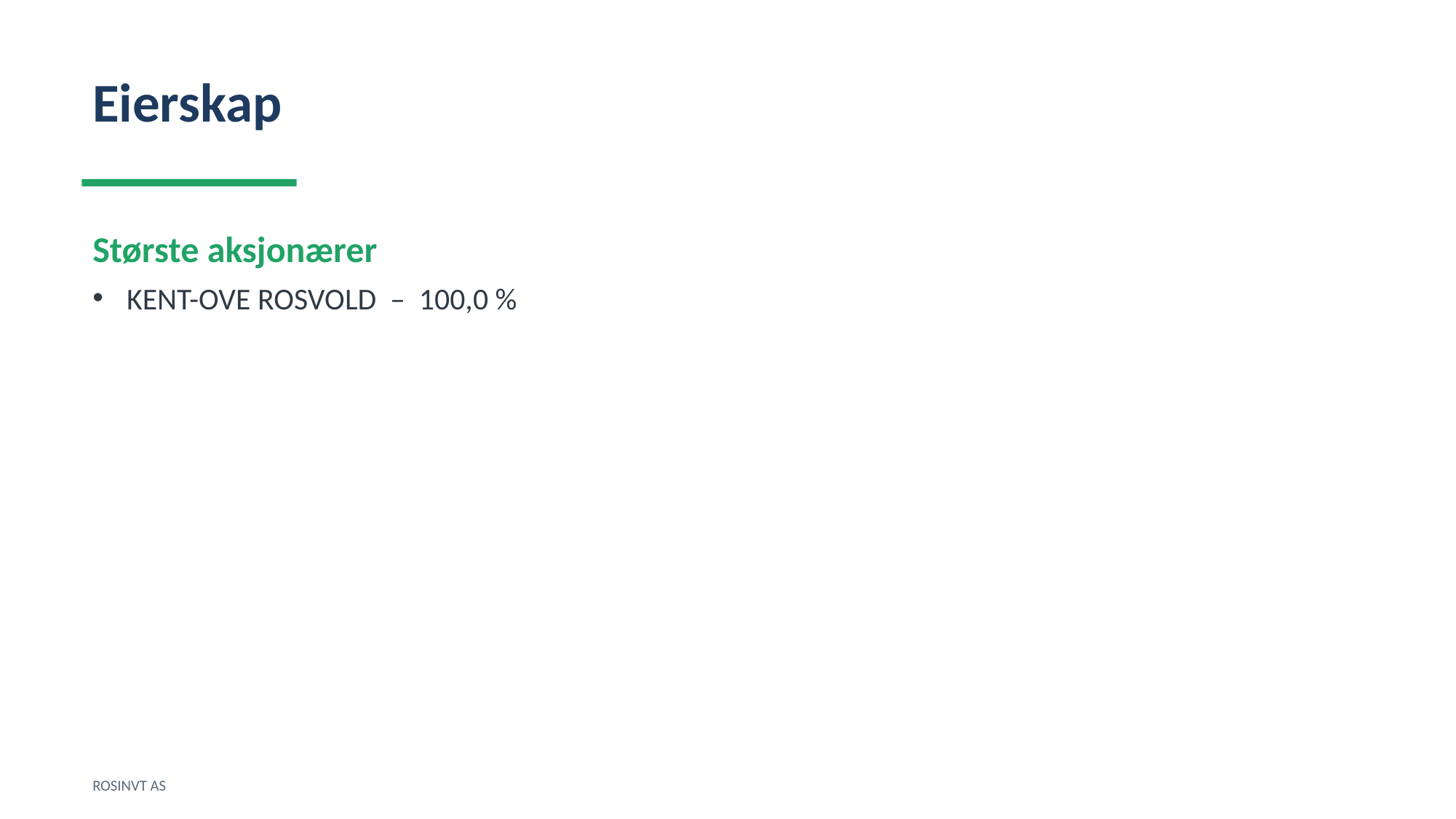

Eierskap

Største aksjonærer
KENT-OVE ROSVOLD  –  100,0 %
ROSINVT AS